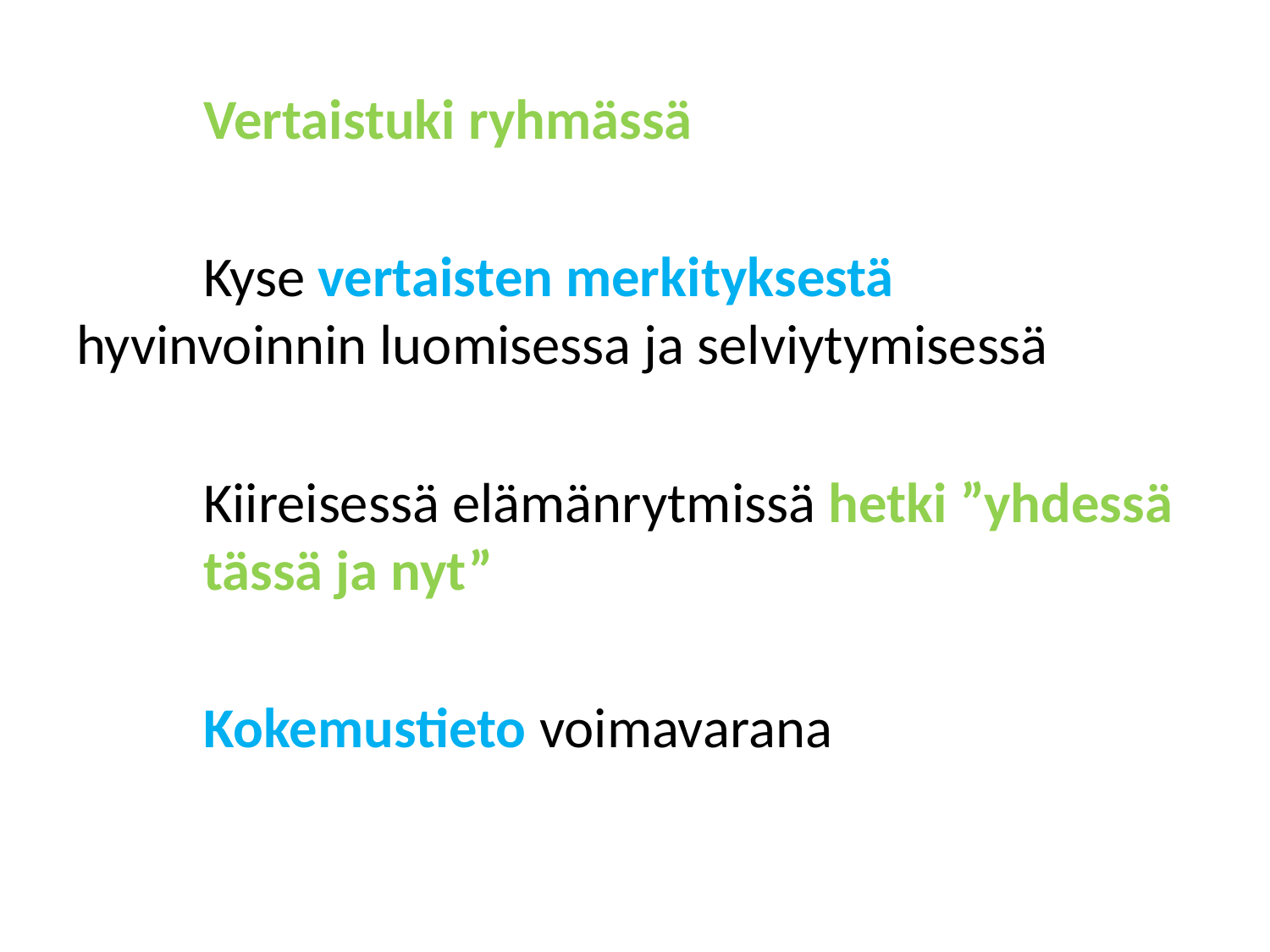

Vertaistuki ryhmässä

	Kyse vertaisten merkityksestä 	hyvinvoinnin luomisessa ja selviytymisessä

	Kiireisessä elämänrytmissä hetki ”yhdessä 	tässä ja nyt”

	Kokemustieto voimavarana